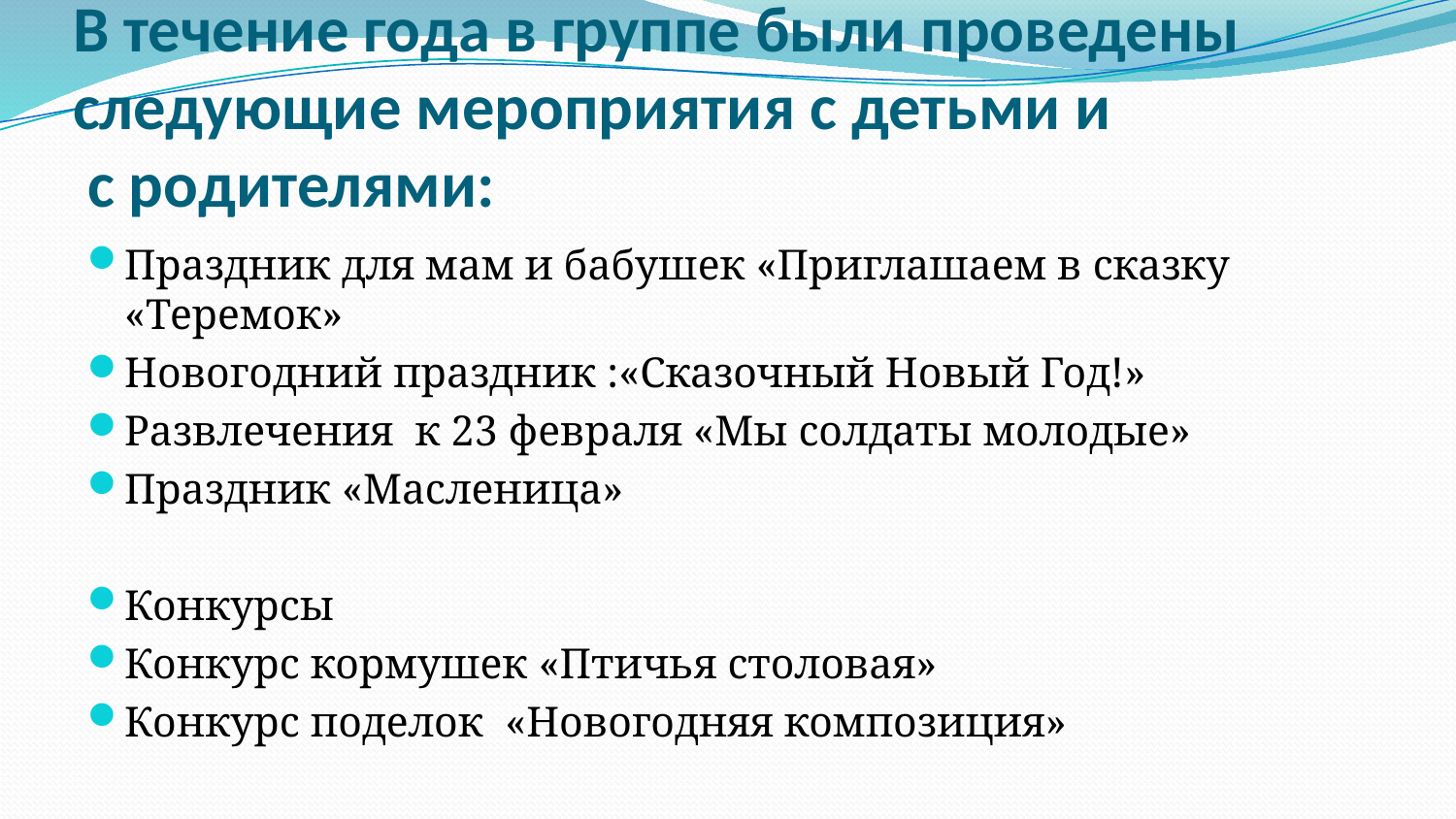

# В течение года в группе были проведены следующие мероприятия с детьми и с родителями:
Праздник для мам и бабушек «Приглашаем в сказку «Теремок»
Новогодний праздник :«Сказочный Новый Год!»
Развлечения  к 23 февраля «Мы солдаты молодые»
Праздник «Масленица»

Конкурсы
Конкурс кормушек «Птичья столовая»
Конкурс поделок  «Новогодняя композиция»